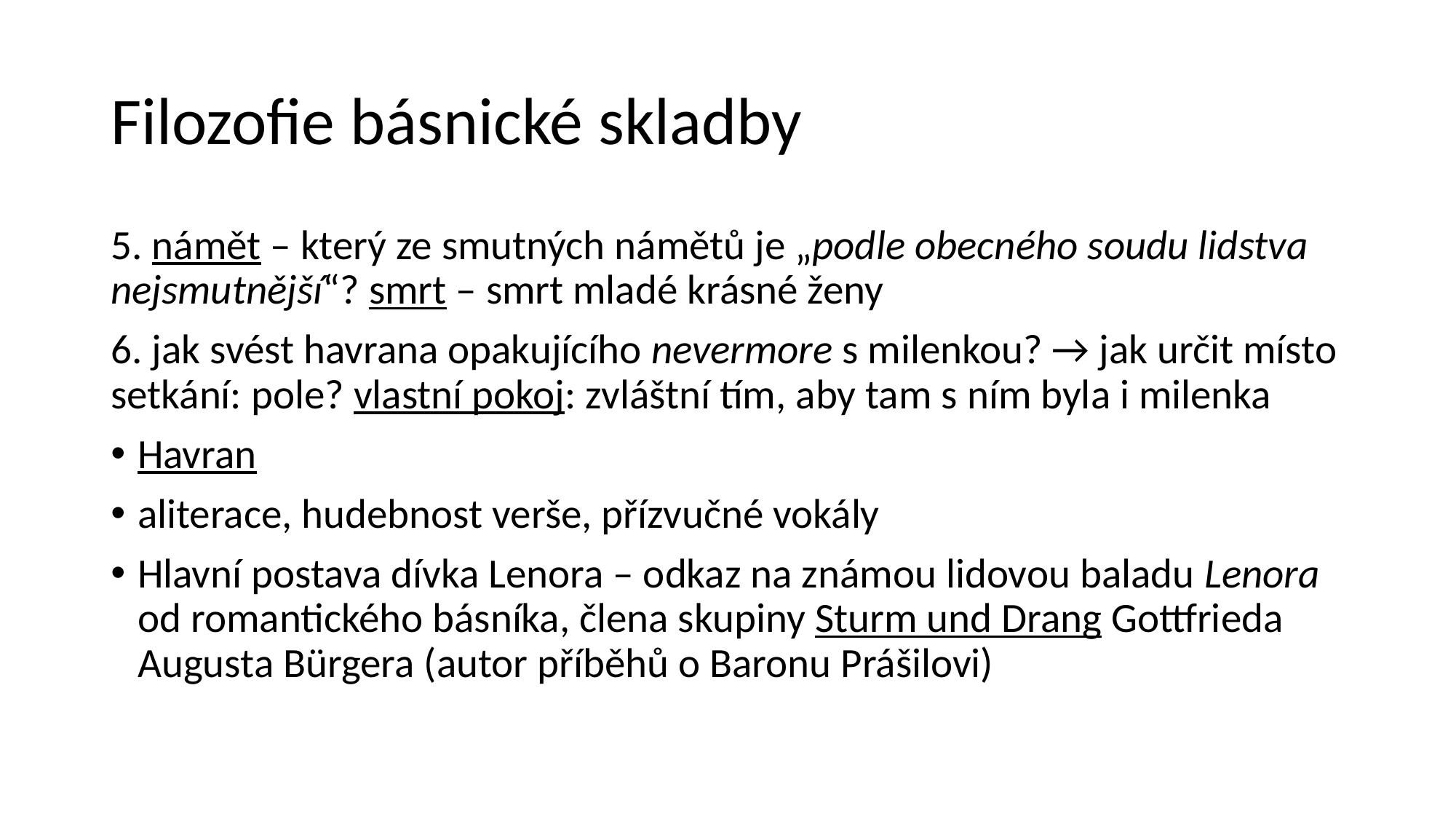

# Filozofie básnické skladby
5. námět – který ze smutných námětů je „podle obecného soudu lidstva nejsmutnější“? smrt – smrt mladé krásné ženy
6. jak svést havrana opakujícího nevermore s milenkou? → jak určit místo setkání: pole? vlastní pokoj: zvláštní tím, aby tam s ním byla i milenka
Havran
aliterace, hudebnost verše, přízvučné vokály
Hlavní postava dívka Lenora – odkaz na známou lidovou baladu Lenora od romantického básníka, člena skupiny Sturm und Drang Gottfrieda Augusta Bürgera (autor příběhů o Baronu Prášilovi)